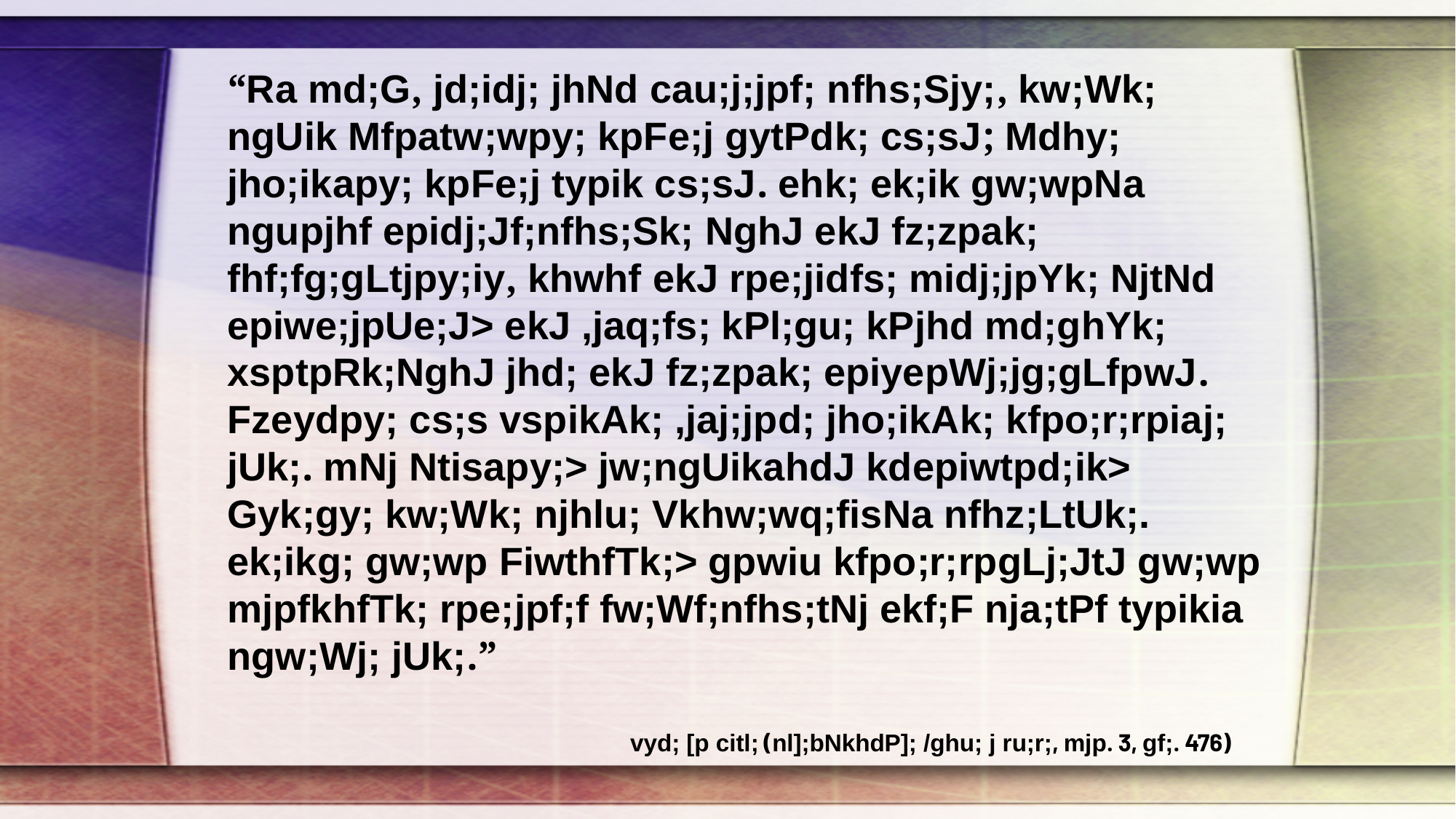

“Ra md;G, jd;idj; jhNd cau;j;jpf; nfhs;Sjy;, kw;Wk; ngUik Mfpatw;wpy; kpFe;j gytPdk; cs;sJ; Mdhy; jho;ikapy; kpFe;j typik cs;sJ. ehk; ek;ik gw;wpNa ngupjhf epidj;Jf;nfhs;Sk; NghJ ekJ fz;zpak; fhf;fg;gLtjpy;iy, khwhf ekJ rpe;jidfs; midj;jpYk; NjtNd epiwe;jpUe;J> ekJ ,jaq;fs; kPl;gu; kPjhd md;ghYk; xsptpRk;NghJ jhd; ekJ fz;zpak; epiyepWj;jg;gLfpwJ. Fzeydpy; cs;s vspikAk; ,jaj;jpd; jho;ikAk; kfpo;r;rpiaj; jUk;. mNj Ntisapy;> jw;ngUikahdJ kdepiwtpd;ik> Gyk;gy; kw;Wk; njhlu; Vkhw;wq;fisNa nfhz;LtUk;. ek;ikg; gw;wp FiwthfTk;> gpwiu kfpo;r;rpgLj;JtJ gw;wp mjpfkhfTk; rpe;jpf;f fw;Wf;nfhs;tNj ekf;F nja;tPf typikia ngw;Wj; jUk;.”
vyd; [p citl; (nl];bNkhdP]; /ghu; j ru;r;, mjp. 3, gf;. 476)